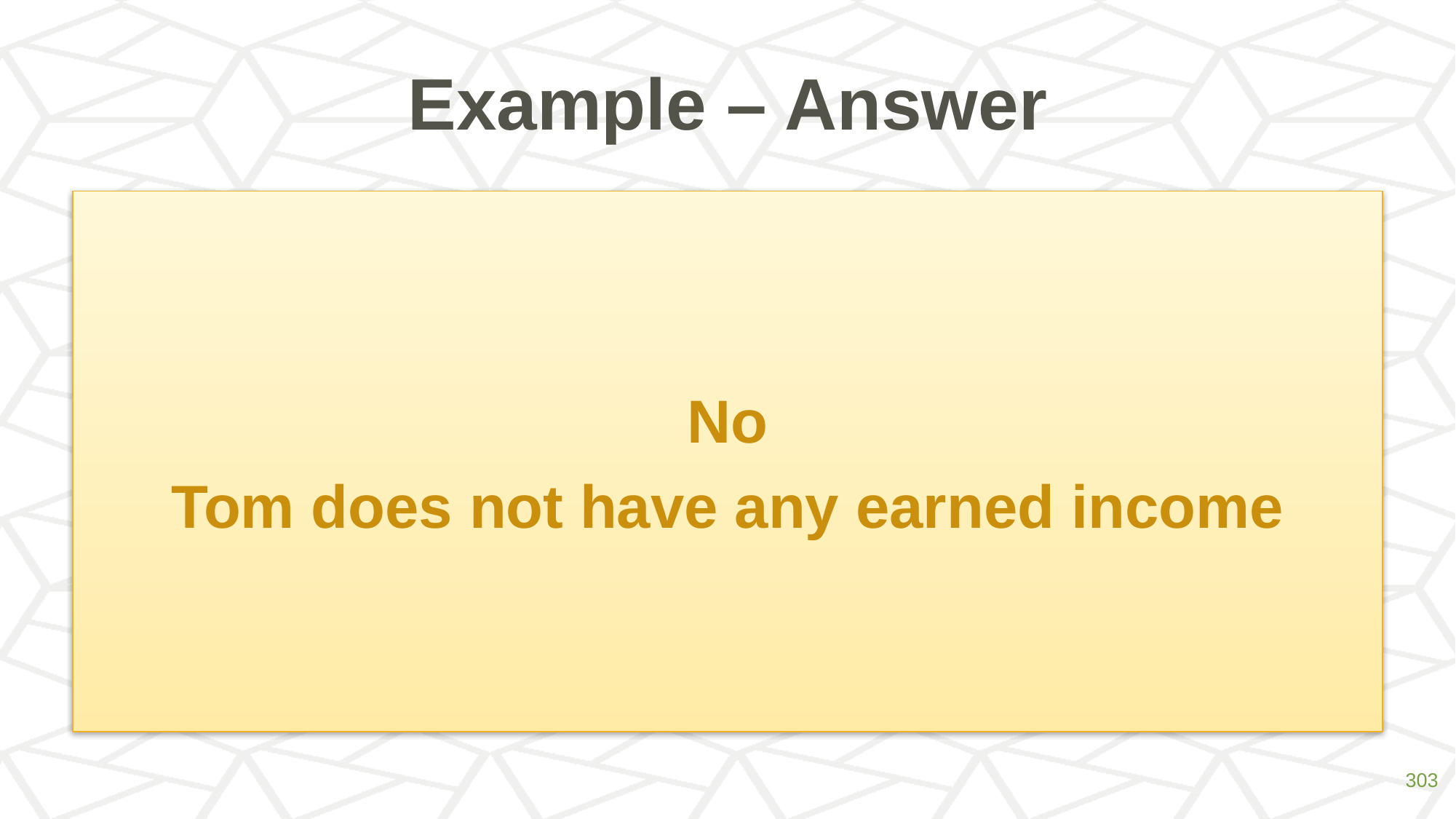

# Example – Answer
No
Tom does not have any earned income
303